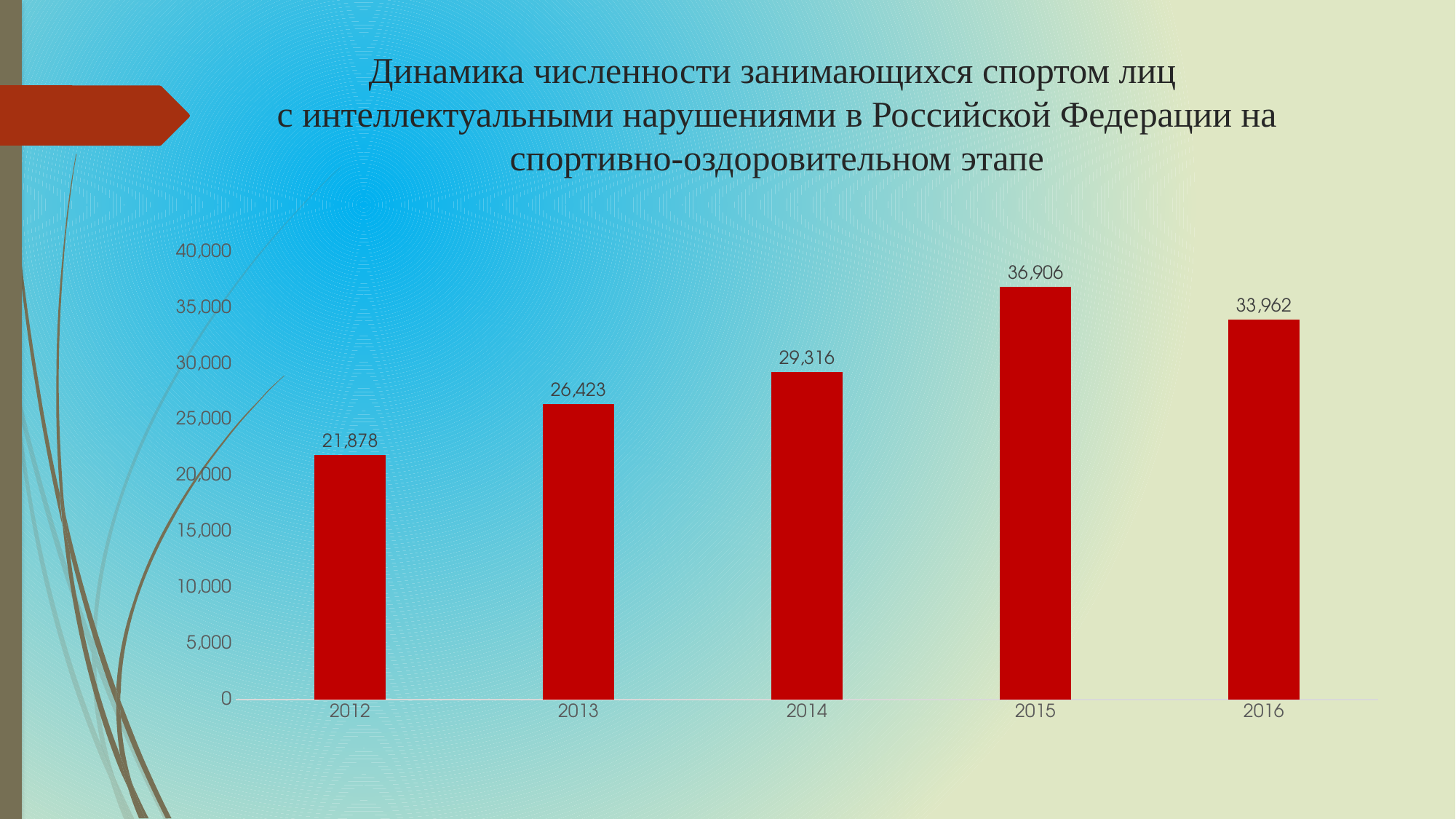

# Динамика численности занимающихся спортом лиц с интеллектуальными нарушениями в Российской Федерации на спортивно-оздоровительном этапе

### Chart

| Category | Общая численность занимающихся спортом ЛИН в РФ |
|---|---|
| 2012 | 21878.0 |
| 2013 | 26423.0 |
| 2014 | 29316.0 |
| 2015 | 36906.0 |
| 2016 | 33962.0 |